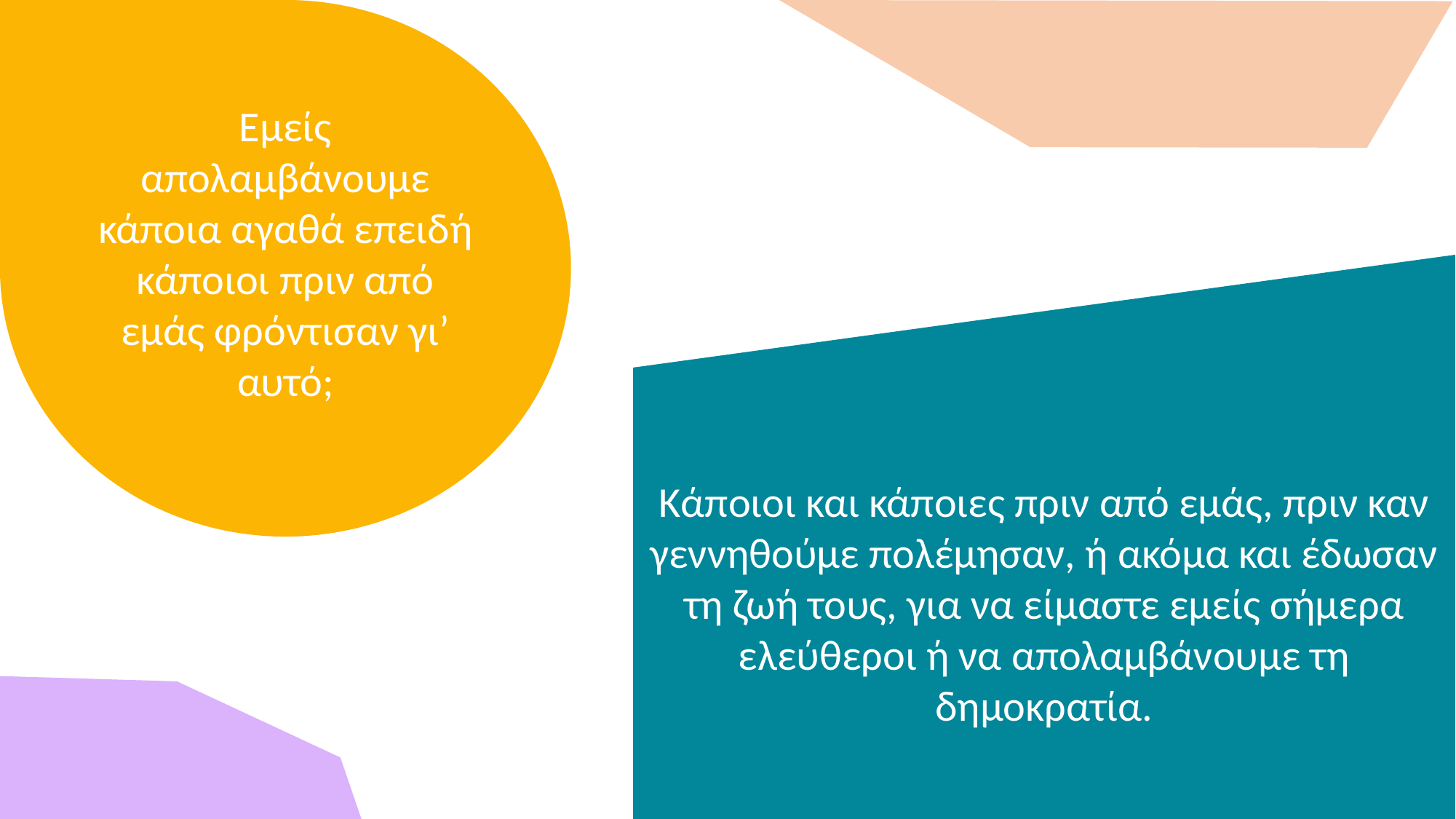

Εμείς απολαμβάνουμε κάποια αγαθά επειδή κάποιοι πριν από εμάς φρόντισαν γι’ αυτό;

Κάποιοι και κάποιες πριν από εμάς, πριν καν γεννηθούμε πολέμησαν, ή ακόμα και έδωσαν τη ζωή τους, για να είμαστε εμείς σήμερα ελεύθεροι ή να απολαμβάνουμε τη δημοκρατία.